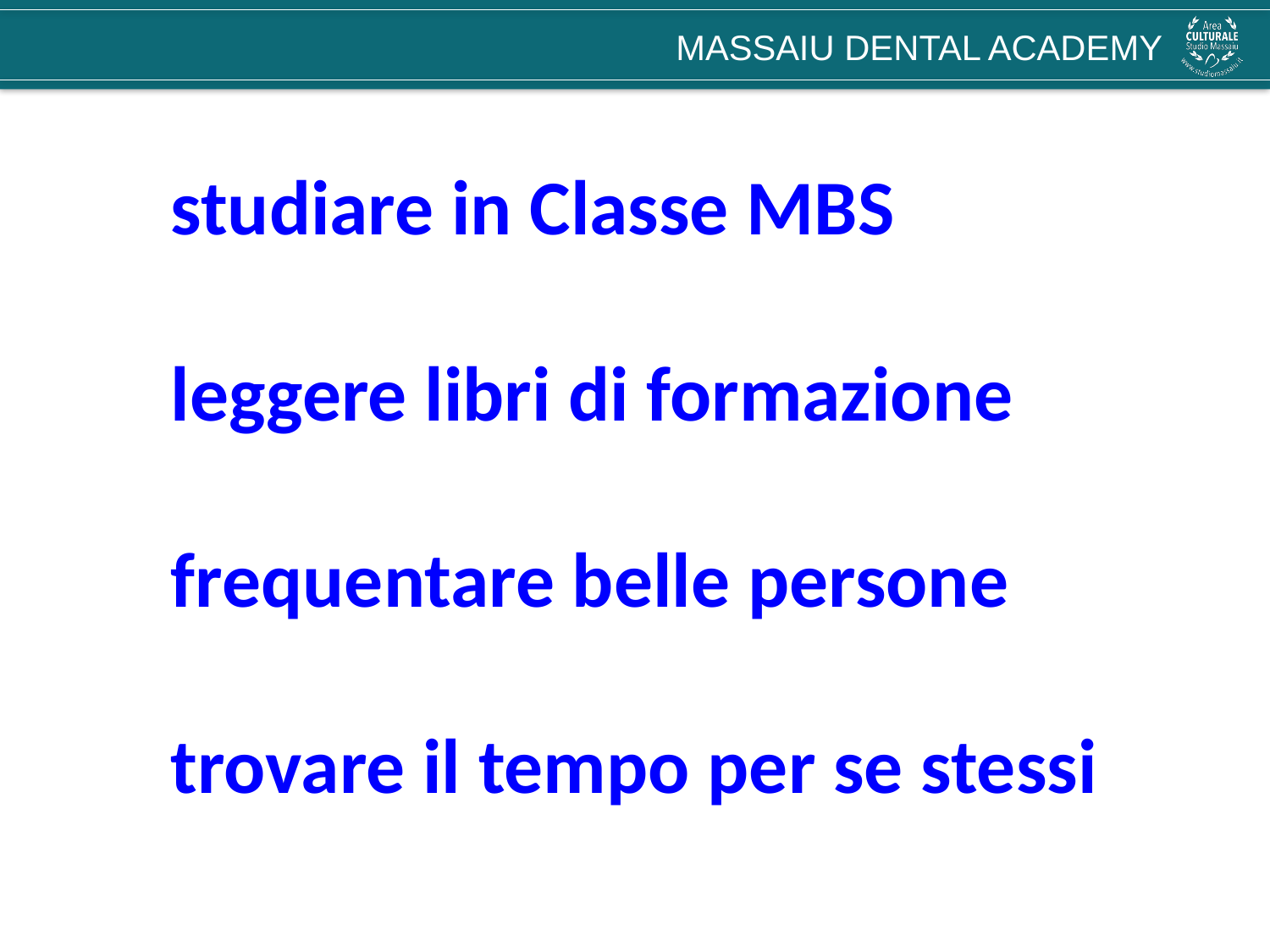

studiare in Classe MBS

leggere libri di formazione

frequentare belle persone

trovare il tempo per se stessi